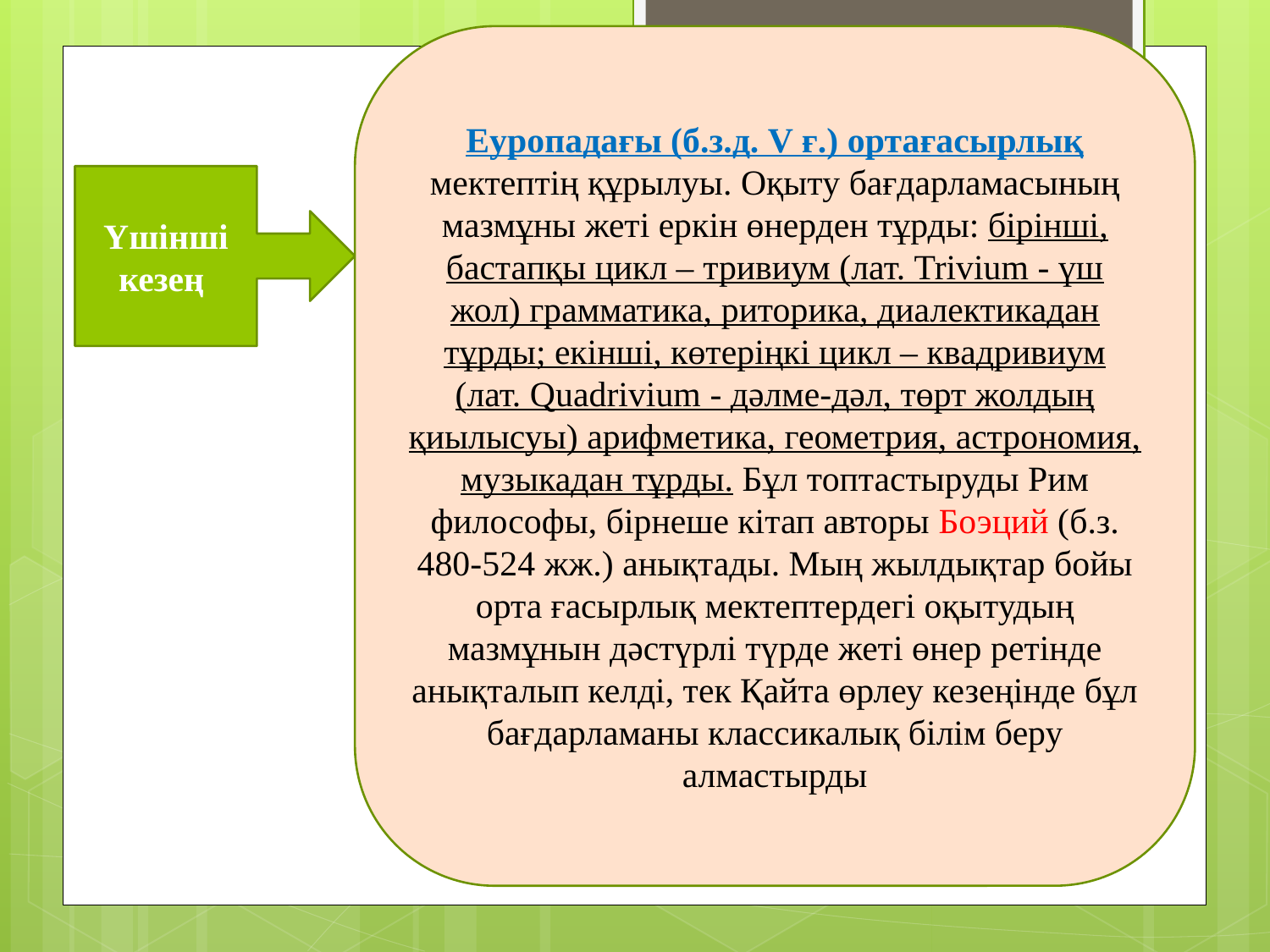

Еуропадағы (б.з.д. V ғ.) ортағасырлық мектептің құрылуы. Оқыту бағдарламасының мазмұны жеті еркін өнерден тұрды: бірінші, бастапқы цикл – тривиум (лат. Trivium - үш жол) грамматика, риторика, диалектикадан тұрды; екінші, көтеріңкі цикл – квадривиум (лат. Quadrivium - дәлме-дәл, төрт жолдың қиылысуы) арифметика, геометрия, астрономия, музыкадан тұрды. Бұл топтастыруды Рим философы, бірнеше кітап авторы Боэций (б.з. 480-524 жж.) анықтады. Мың жылдықтар бойы орта ғасырлық мектептердегі оқытудың мазмұнын дәстүрлі түрде жеті өнер ретінде анықталып келді, тек Қайта өрлеу кезеңінде бұл бағдарламаны классикалық білім беру алмастырды
Үшінші кезең